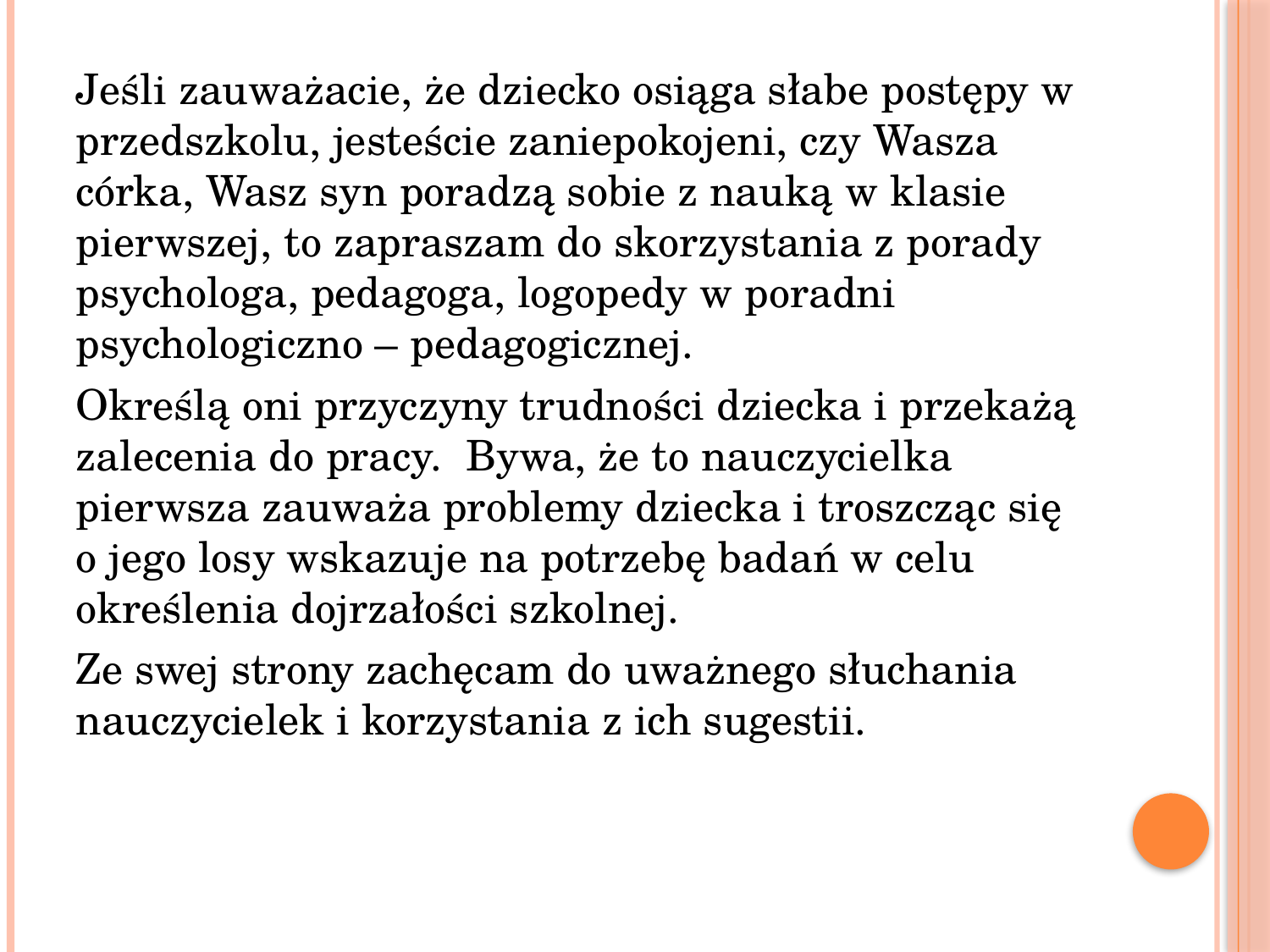

Jeśli zauważacie, że dziecko osiąga słabe postępy w przedszkolu, jesteście zaniepokojeni, czy Wasza córka, Wasz syn poradzą sobie z nauką w klasie pierwszej, to zapraszam do skorzystania z porady psychologa, pedagoga, logopedy w poradni psychologiczno – pedagogicznej.
Określą oni przyczyny trudności dziecka i przekażą zalecenia do pracy.  Bywa, że to nauczycielka pierwsza zauważa problemy dziecka i troszcząc się o jego losy wskazuje na potrzebę badań w celu określenia dojrzałości szkolnej.
Ze swej strony zachęcam do uważnego słuchania nauczycielek i korzystania z ich sugestii.